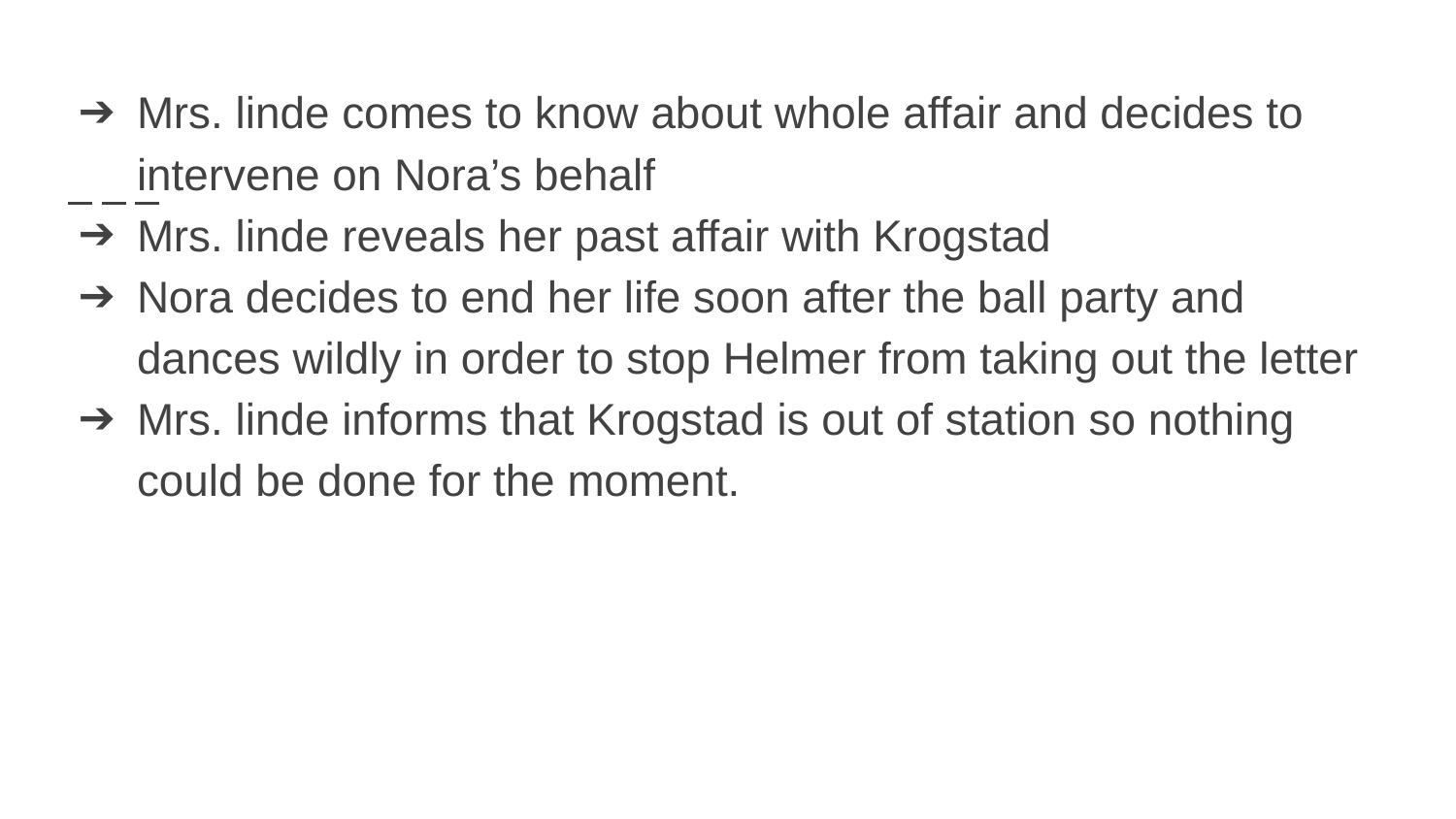

Mrs. linde comes to know about whole affair and decides to intervene on Nora’s behalf
Mrs. linde reveals her past affair with Krogstad
Nora decides to end her life soon after the ball party and dances wildly in order to stop Helmer from taking out the letter
Mrs. linde informs that Krogstad is out of station so nothing could be done for the moment.